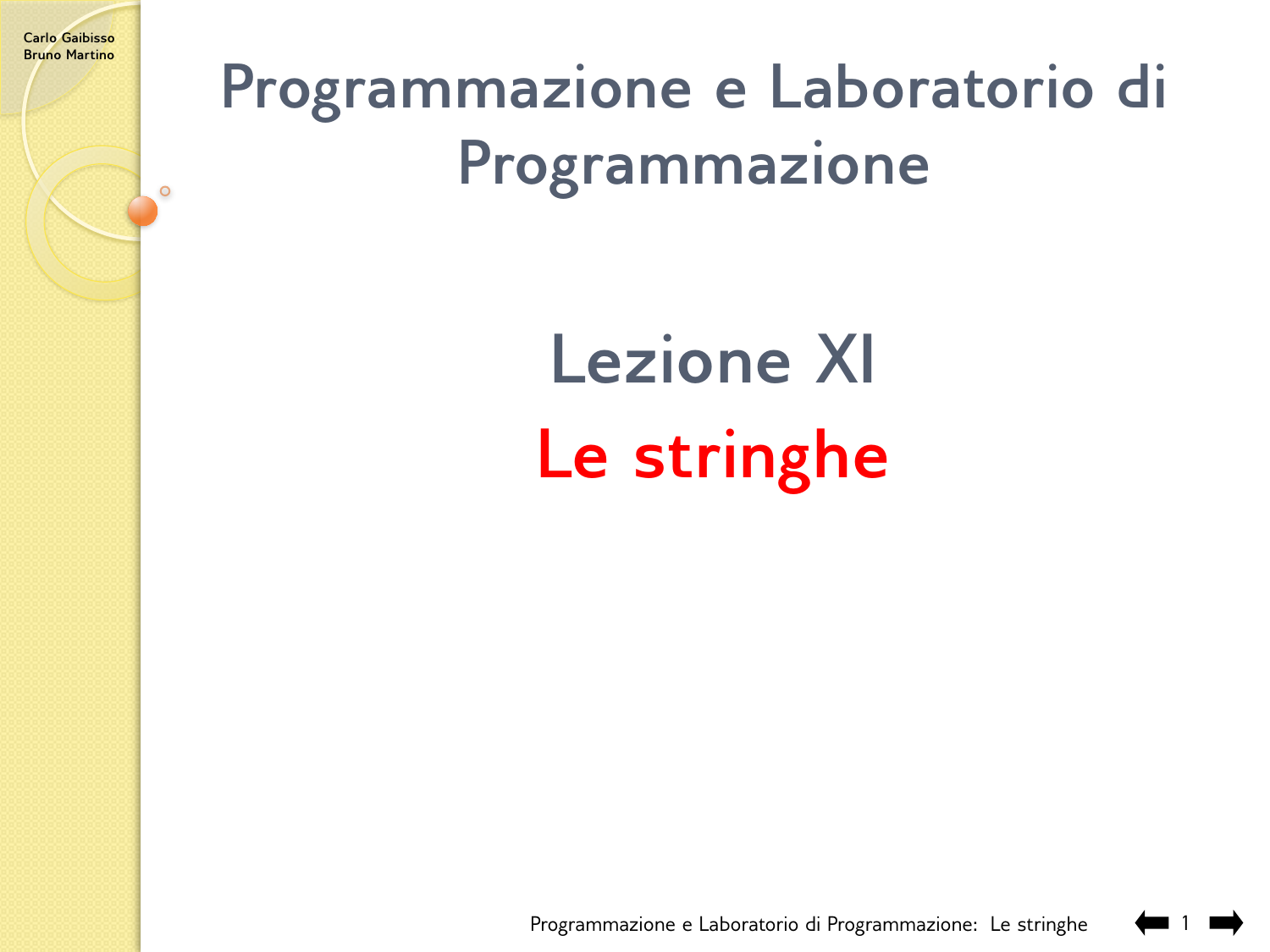

# Programmazione e Laboratorio di Programmazione
Lezione XI
Le stringhe
1
Programmazione e Laboratorio di Programmazione:  Le stringhe